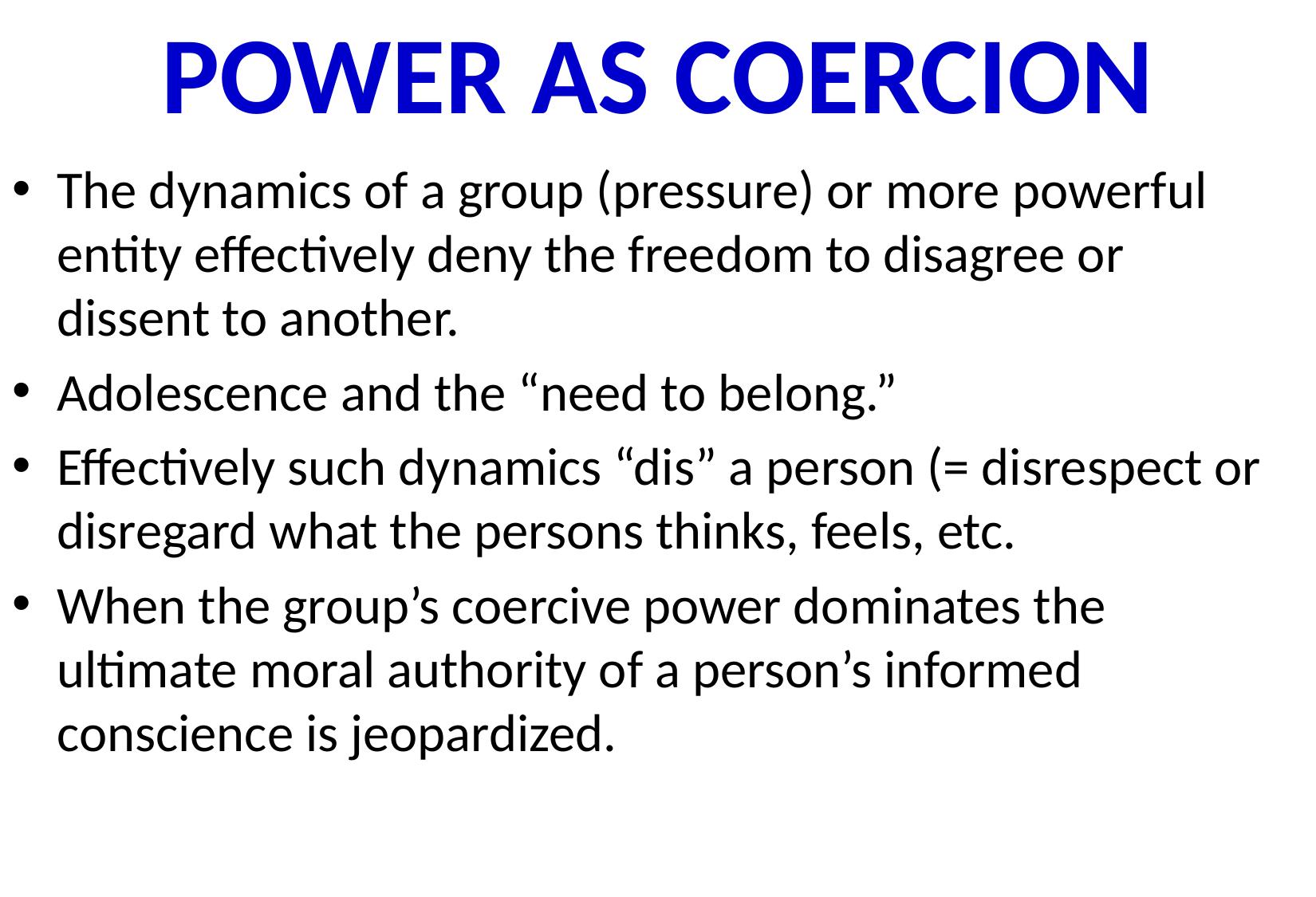

# POWER AS COERCION
The dynamics of a group (pressure) or more powerful entity effectively deny the freedom to disagree or dissent to another.
Adolescence and the “need to belong.”
Effectively such dynamics “dis” a person (= disrespect or disregard what the persons thinks, feels, etc.
When the group’s coercive power dominates the ultimate moral authority of a person’s informed conscience is jeopardized.